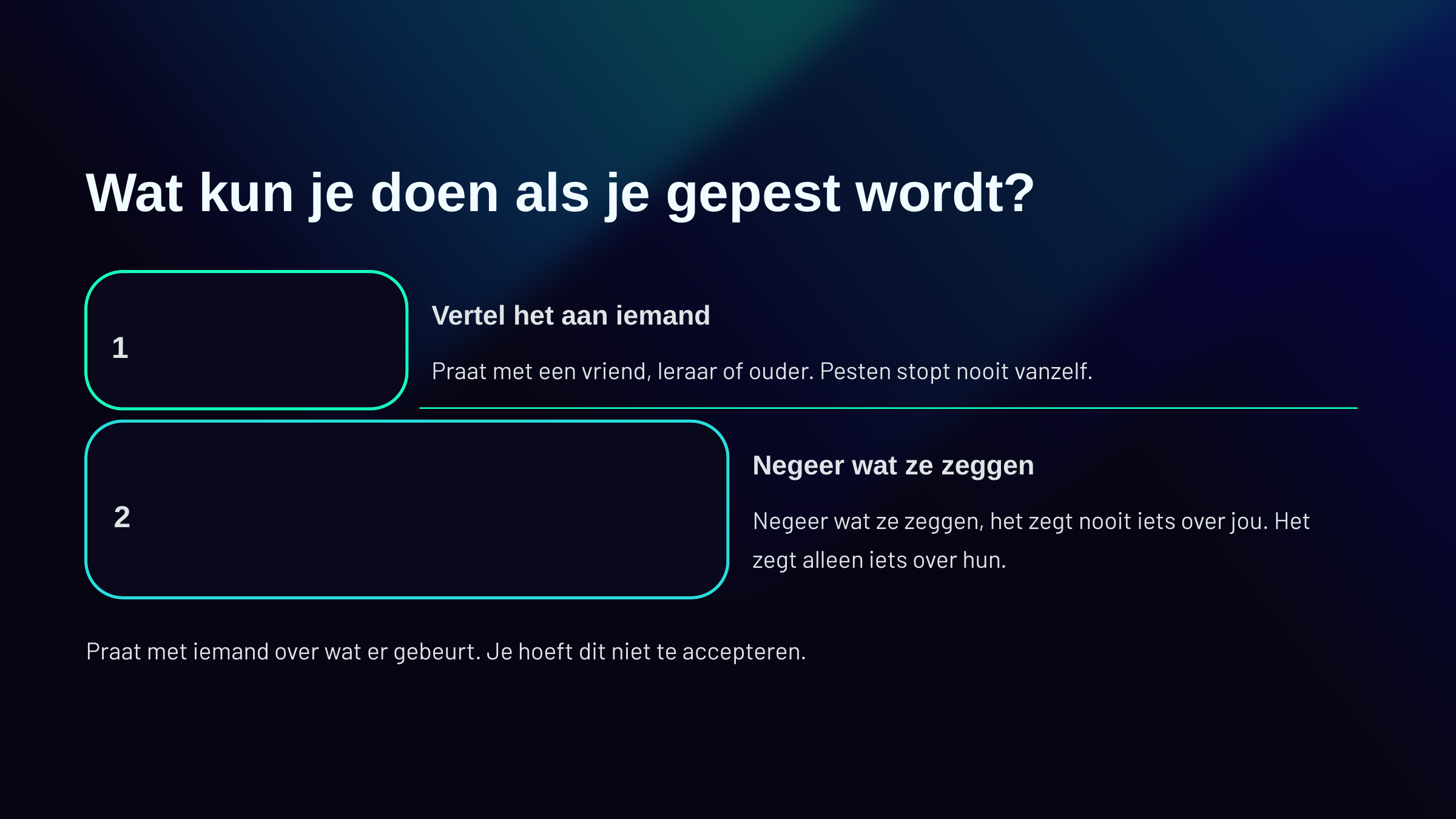

Wat kun je doen als je gepest wordt?

Vertel het aan iemand
1
Praat met een vriend, leraar of ouder. Pesten stopt nooit vanzelf.

Negeer wat ze zeggen
2
Negeer wat ze zeggen, het zegt nooit iets over jou. Het zegt alleen iets over hun.
Praat met iemand over wat er gebeurt. Je hoeft dit niet te accepteren.